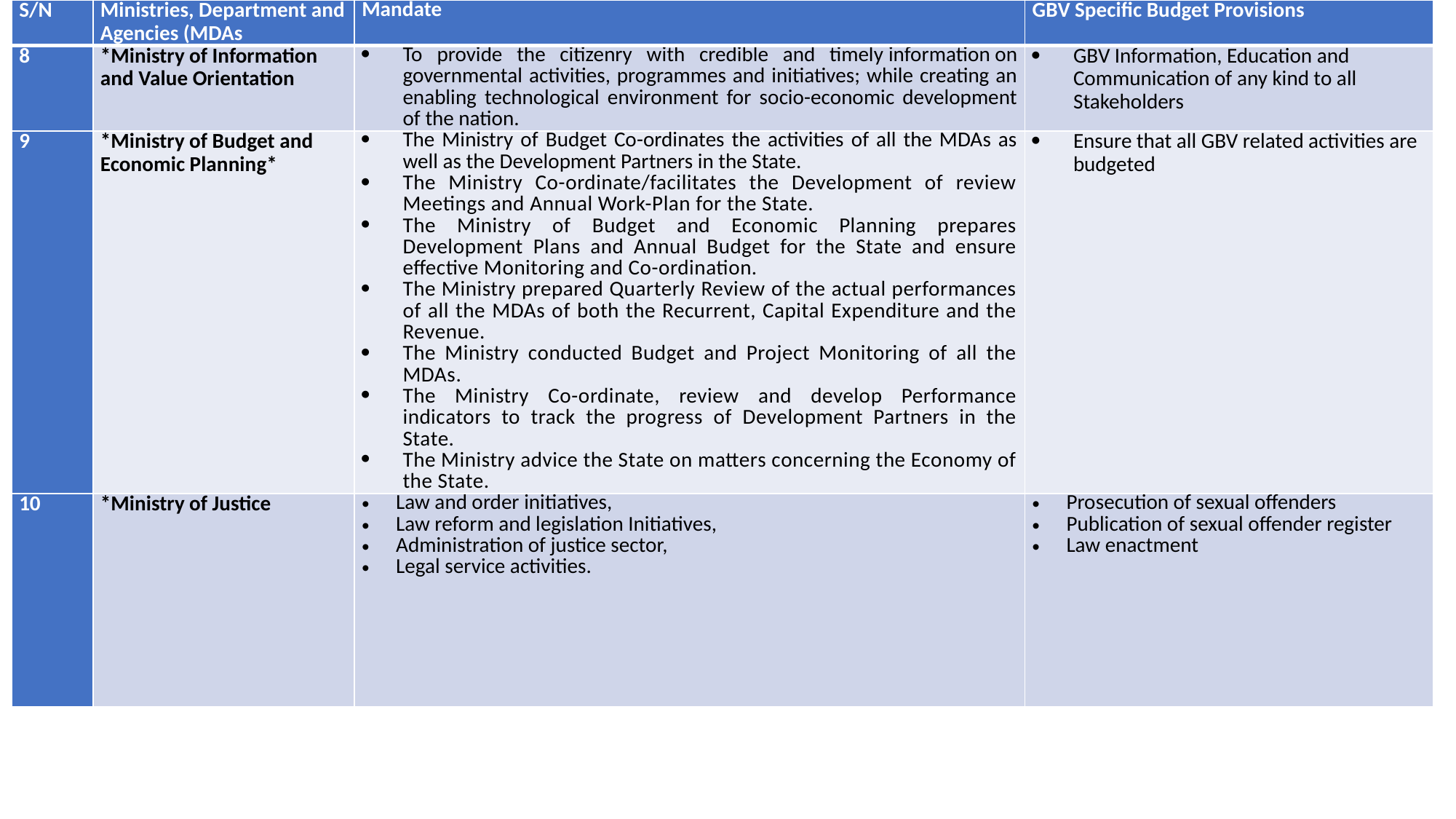

| S/N | Ministries, Department and Agencies (MDAs | Mandate | GBV Specific Budget Provisions |
| --- | --- | --- | --- |
| 8 | \*Ministry of Information and Value Orientation | To provide the citizenry with credible and timely information on governmental activities, programmes and initiatives; while creating an enabling technological environment for socio-economic development of the nation. | GBV Information, Education and Communication of any kind to all Stakeholders |
| 9 | \*Ministry of Budget and Economic Planning\* | The Ministry of Budget Co-ordinates the activities of all the MDAs as well as the Development Partners in the State. The Ministry Co-ordinate/facilitates the Development of review Meetings and Annual Work-Plan for the State. The Ministry of Budget and Economic Planning prepares Development Plans and Annual Budget for the State and ensure effective Monitoring and Co-ordination. The Ministry prepared Quarterly Review of the actual performances of all the MDAs of both the Recurrent, Capital Expenditure and the Revenue. The Ministry conducted Budget and Project Monitoring of all the MDAs. The Ministry Co-ordinate, review and develop Performance indicators to track the progress of Development Partners in the State. The Ministry advice the State on matters concerning the Economy of the State. | Ensure that all GBV related activities are budgeted |
| 10 | \*Ministry of Justice | Law and order initiatives, Law reform and legislation Initiatives, Administration of justice sector, Legal service activities. | Prosecution of sexual offenders Publication of sexual offender register Law enactment |